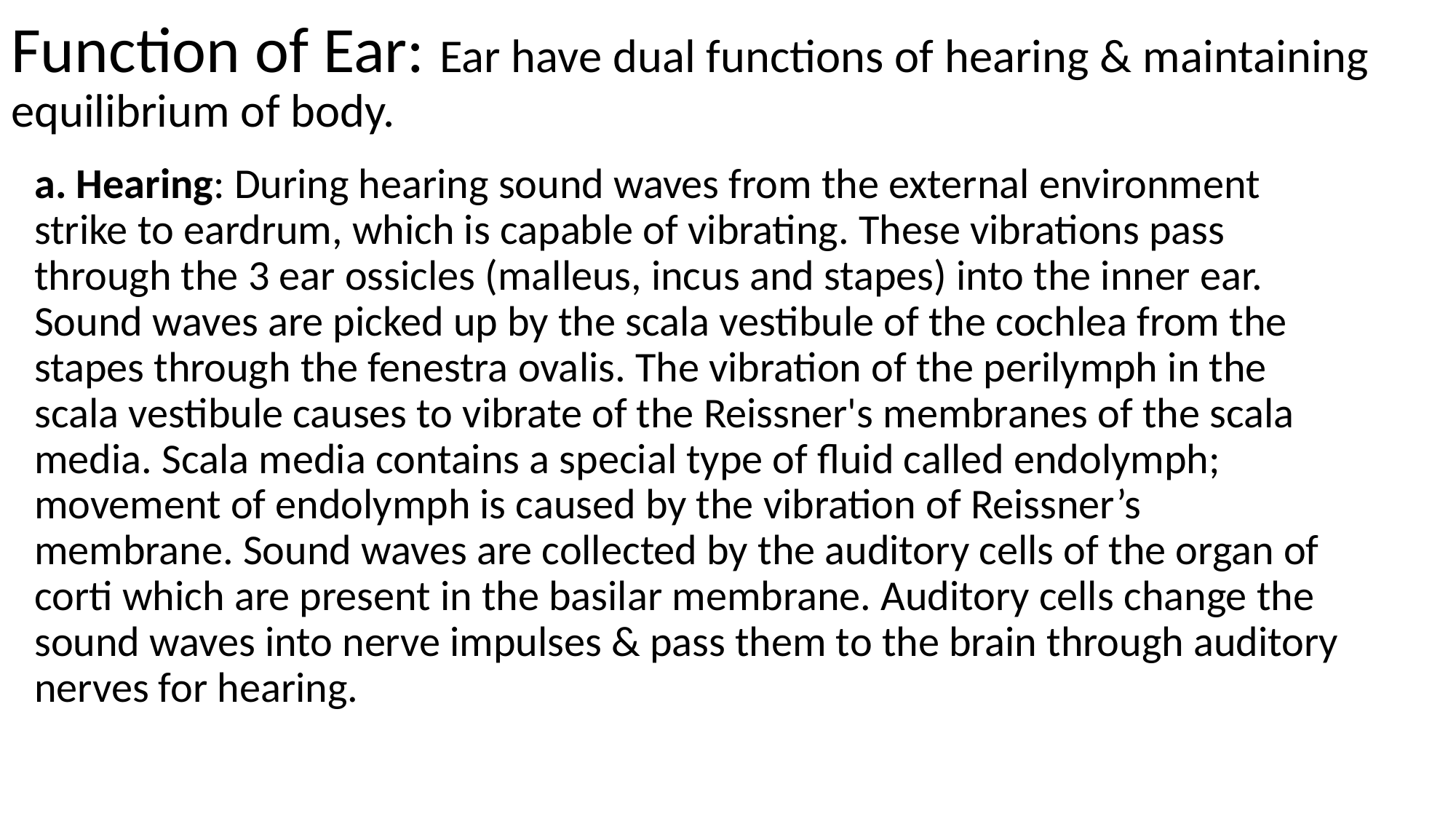

# Function of Ear: Ear have dual functions of hearing & maintaining equilibrium of body.
a. Hearing: During hearing sound waves from the external environment strike to eardrum, which is capable of vibrating. These vibrations pass through the 3 ear ossicles (malleus, incus and stapes) into the inner ear. Sound waves are picked up by the scala vestibule of the cochlea from the stapes through the fenestra ovalis. The vibration of the perilymph in the scala vestibule causes to vibrate of the Reissner's membranes of the scala media. Scala media contains a special type of fluid called endolymph; movement of endolymph is caused by the vibration of Reissner’s membrane. Sound waves are collected by the auditory cells of the organ of corti which are present in the basilar membrane. Auditory cells change the sound waves into nerve impulses & pass them to the brain through auditory nerves for hearing.